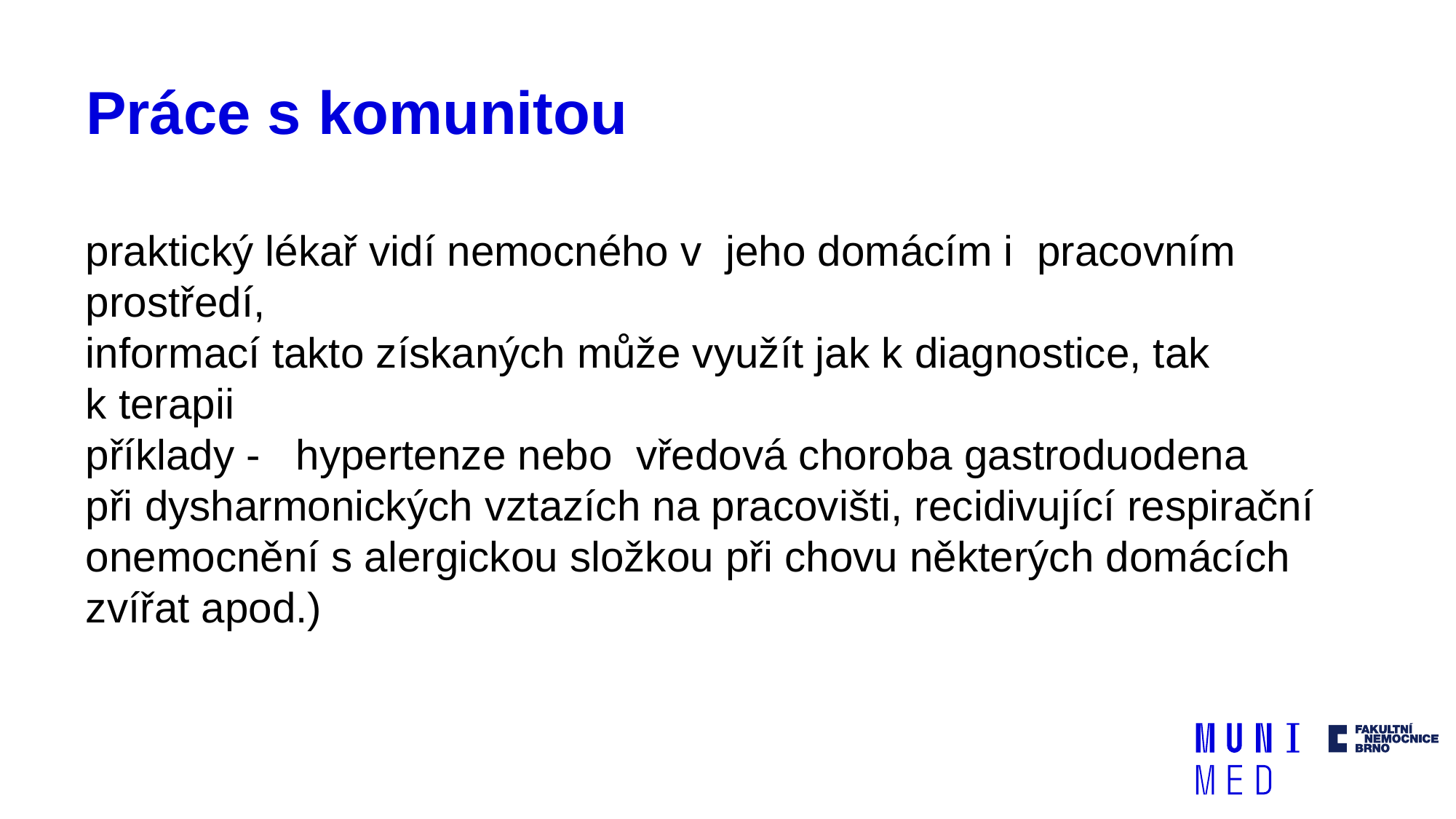

# Práce s komunitou
praktický lékař vidí nemocného v  jeho domácím i  pracovním prostředí,
informací takto získaných může využít jak k diagnostice, tak k terapii
příklady -   hypertenze nebo  vředová choroba gastroduodena při dysharmonických vztazích na pracovišti, recidivující respirační onemocnění s alergickou složkou při chovu některých domácích  zvířat apod.)